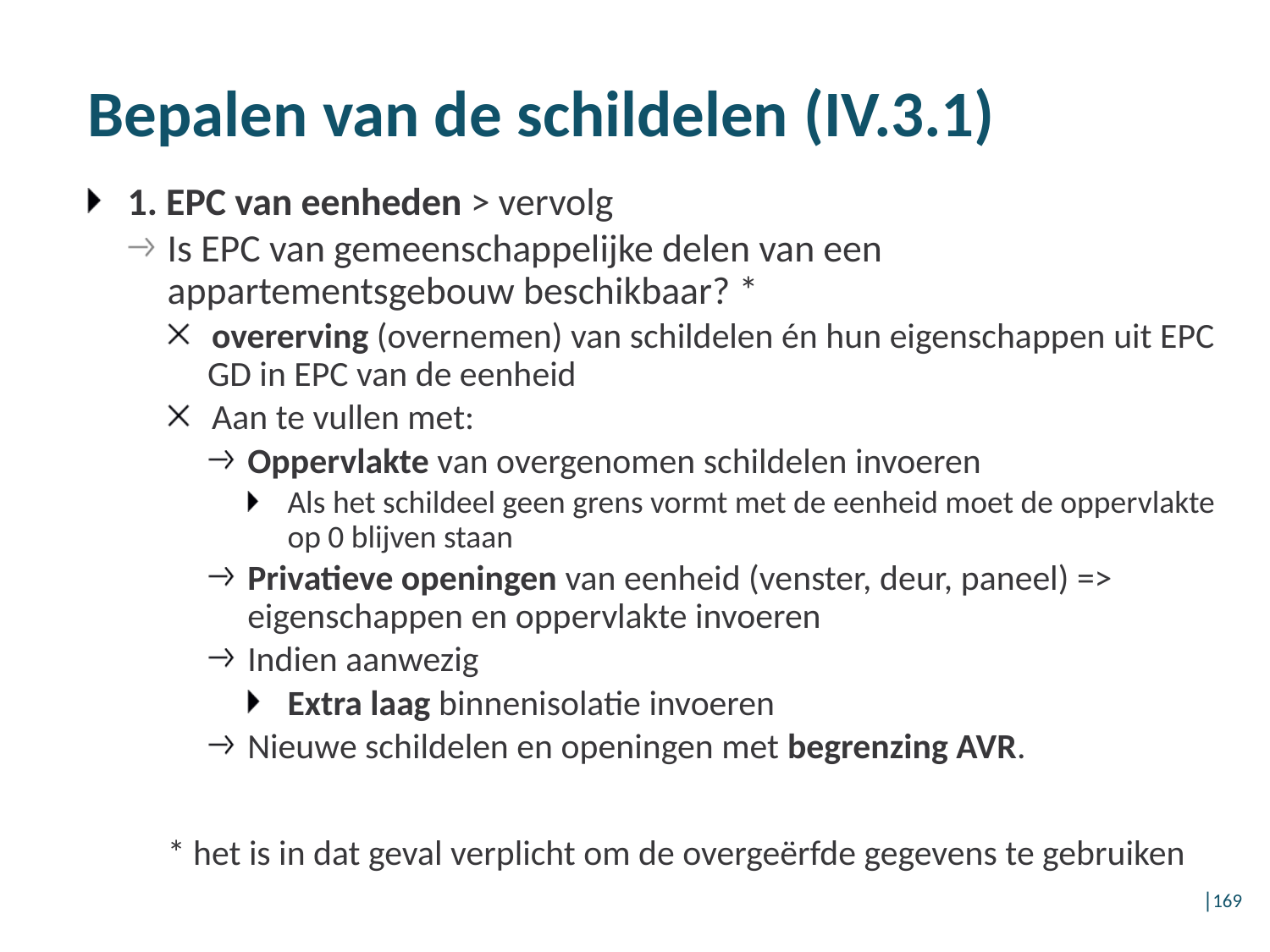

# Bepalen van de schildelen (IV.3.1)
1. EPC van eenheden > vervolg
Is EPC van gemeenschappelijke delen van een appartementsgebouw beschikbaar? *
overerving (overnemen) van schildelen én hun eigenschappen uit EPC GD in EPC van de eenheid
Aan te vullen met:
Oppervlakte van overgenomen schildelen invoeren
Als het schildeel geen grens vormt met de eenheid moet de oppervlakte op 0 blijven staan
Privatieve openingen van eenheid (venster, deur, paneel) =>  eigenschappen en oppervlakte invoeren
Indien aanwezig
Extra laag binnenisolatie invoeren
Nieuwe schildelen en openingen met begrenzing AVR.

     * het is in dat geval verplicht om de overgeërfde gegevens te gebruiken

│169